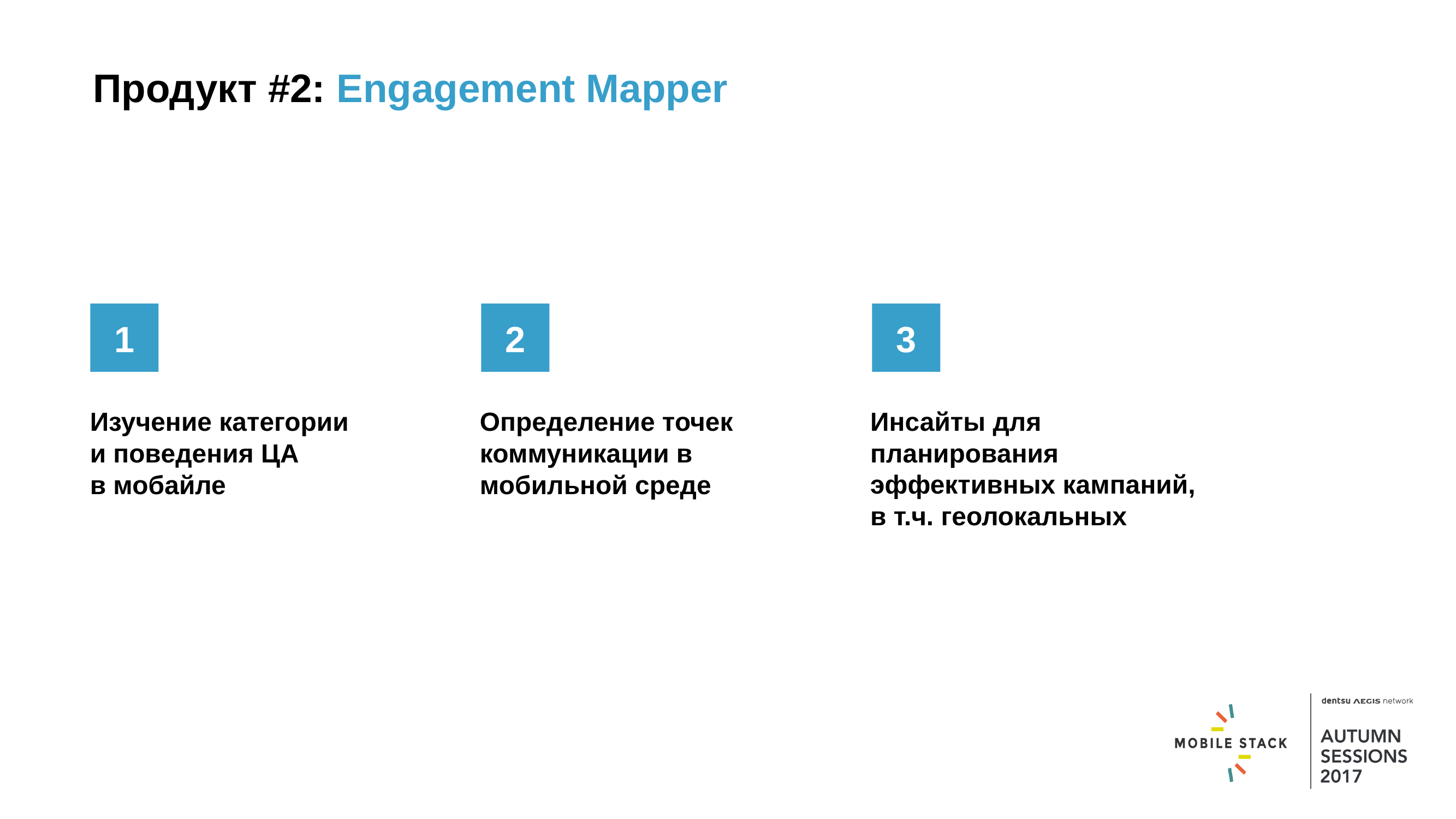

Продукт #2: Engagement Mapper

1

2

3
Изучение категории
и поведения ЦА
в мобайле
Определение точек коммуникации в мобильной среде
Инсайты для планирования эффективных кампаний, в т.ч. геолокальных